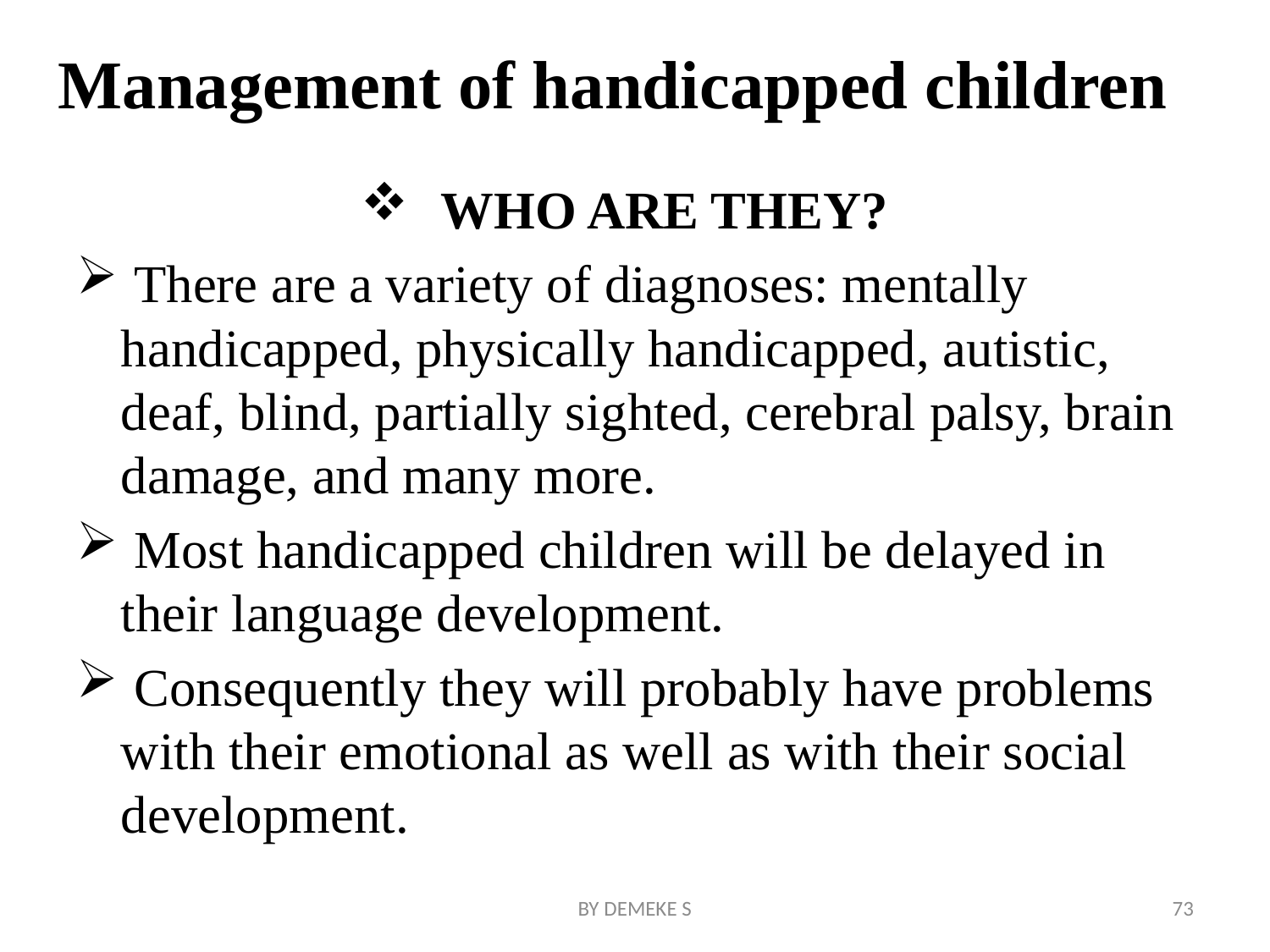

# Management of handicapped children
 WHO ARE THEY?
 There are a variety of diagnoses: mentally handicapped, physically handicapped, autistic, deaf, blind, partially sighted, cerebral palsy, brain damage, and many more.
 Most handicapped children will be delayed in their language development.
 Consequently they will probably have problems with their emotional as well as with their social development.
BY DEMEKE S
73